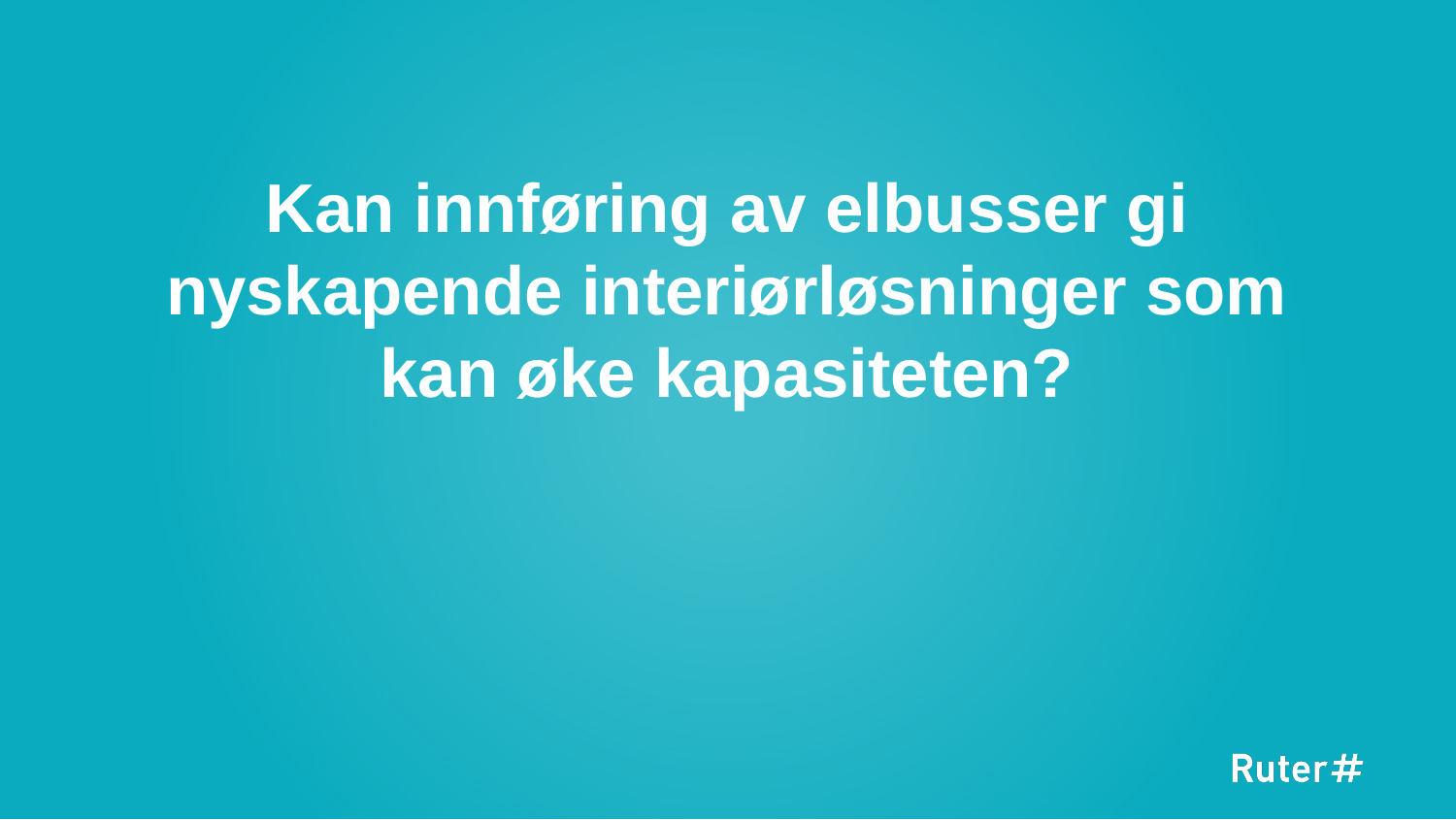

5
# Kan innføring av elbusser gi nyskapende interiørløsninger som kan øke kapasiteten?